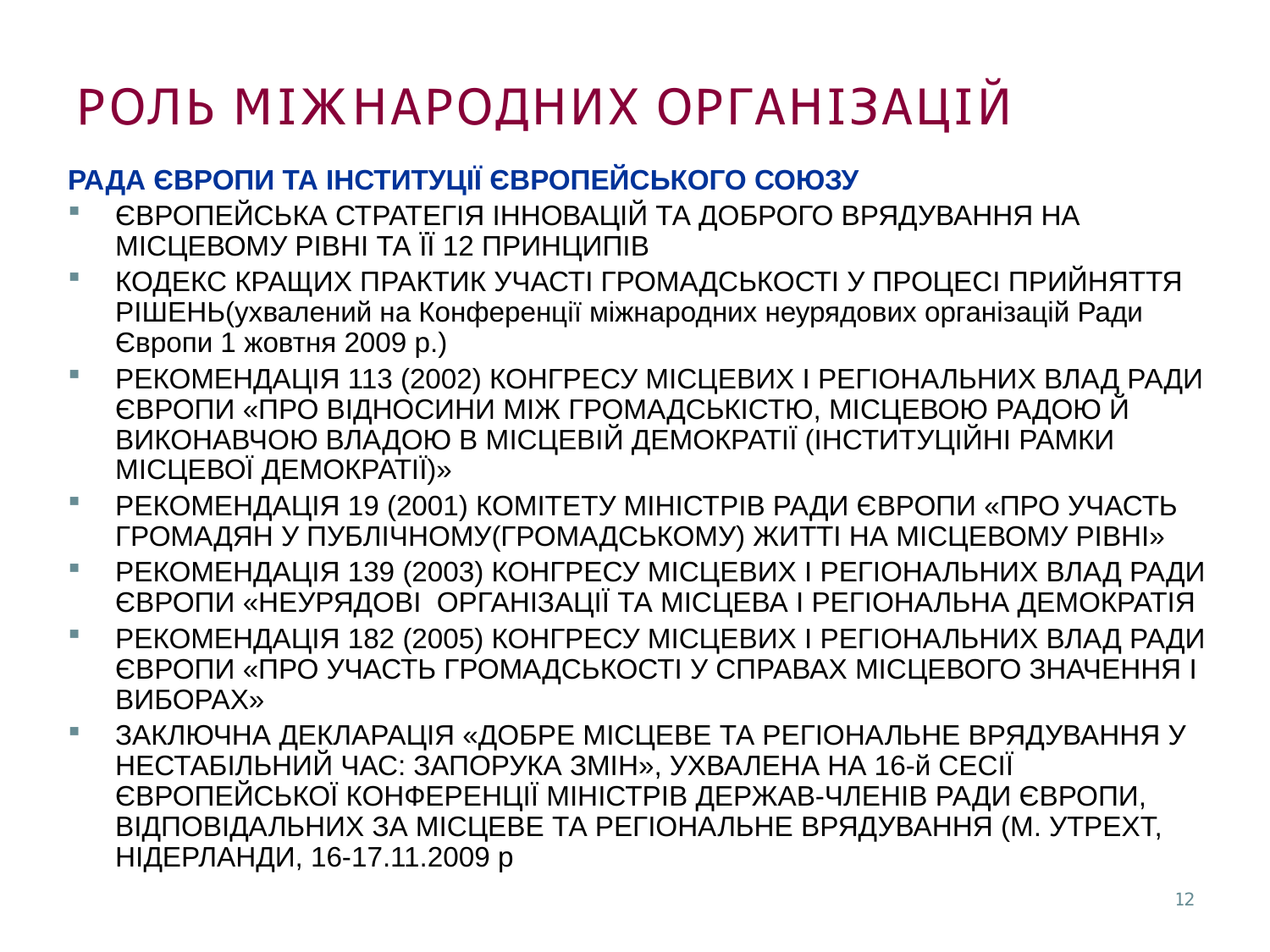

РОЛЬ МІЖНАРОДНИХ ОРГАНІЗАЦІЙ
РАДА ЄВРОПИ ТА ІНСТИТУЦІЇ ЄВРОПЕЙСЬКОГО СОЮЗУ
ЄВРОПЕЙСЬКА СТРАТЕГІЯ ІННОВАЦІЙ ТА ДОБРОГО ВРЯДУВАННЯ НА МІСЦЕВОМУ РІВНІ ТА ЇЇ 12 ПРИНЦИПІВ
КОДЕКС КРАЩИХ ПРАКТИК УЧАСТІ ГРОМАДСЬКОСТІ У ПРОЦЕСІ ПРИЙНЯТТЯ РІШЕНЬ(ухвалений на Конференції міжнародних неурядових організацій Ради Європи 1 жовтня 2009 р.)
РЕКОМЕНДАЦІЯ 113 (2002) КОНГРЕСУ МІСЦЕВИХ I РЕГІОНАЛЬНИХ ВЛАД РАДИ ЄВРОПИ «ПРО ВІДНОСИНИ МІЖ ГРОМАДСЬКІСТЮ, МІСЦЕВОЮ РАДОЮ Й ВИКОНАВЧОЮ ВЛАДОЮ В МІСЦЕВІЙ ДЕМОКРАТІЇ (ІНСТИТУЦІЙНІ РАМКИ МІСЦЕВОЇ ДЕМОКРАТІЇ)»
РЕКОМЕНДАЦІЯ 19 (2001) КОМІТЕТУ МІНІСТРІВ РАДИ ЄВРОПИ «ПРО УЧАСТЬ ГРОМАДЯН У ПУБЛІЧНОМУ(ГРОМАДСЬКОМУ) ЖИТТІ НА МІСЦЕВОМУ РІВНІ»
РЕКОМЕНДАЦІЯ 139 (2003) КОНГРЕСУ МІСЦЕВИХ І РЕГІОНАЛЬНИХ ВЛАД РАДИ ЄВРОПИ «НЕУРЯДОВІ  ОРГАНІЗАЦІЇ ТА МІСЦЕВА І РЕГІОНАЛЬНА ДЕМОКРАТІЯ
РЕКОМЕНДАЦІЯ 182 (2005) КОНГРЕСУ МІСЦЕВИХ I РЕГІОНАЛЬНИХ ВЛАД РАДИ ЄВРОПИ «ПРО УЧАСТЬ ГРОМАДСЬКОСТІ У СПРАВАХ МІСЦЕВОГО ЗНАЧЕННЯ І ВИБОРАХ»
ЗАКЛЮЧНА ДЕКЛАРАЦІЯ «ДОБРЕ МІСЦЕВЕ ТА РЕГІОНАЛЬНЕ ВРЯДУВАННЯ У НЕСТАБІЛЬНИЙ ЧАС: ЗАПОРУКА ЗМІН», УХВАЛЕНА НА 16-й СЕСІЇ ЄВРОПЕЙСЬКОЇ КОНФЕРЕНЦІЇ МІНІСТРІВ ДЕРЖАВ-ЧЛЕНІВ РАДИ ЄВРОПИ, ВІДПОВІДАЛЬНИХ ЗА МІСЦЕВЕ ТА РЕГІОНАЛЬНЕ ВРЯДУВАННЯ (М. УТРЕХТ, НІДЕРЛАНДИ, 16-17.11.2009 р
12